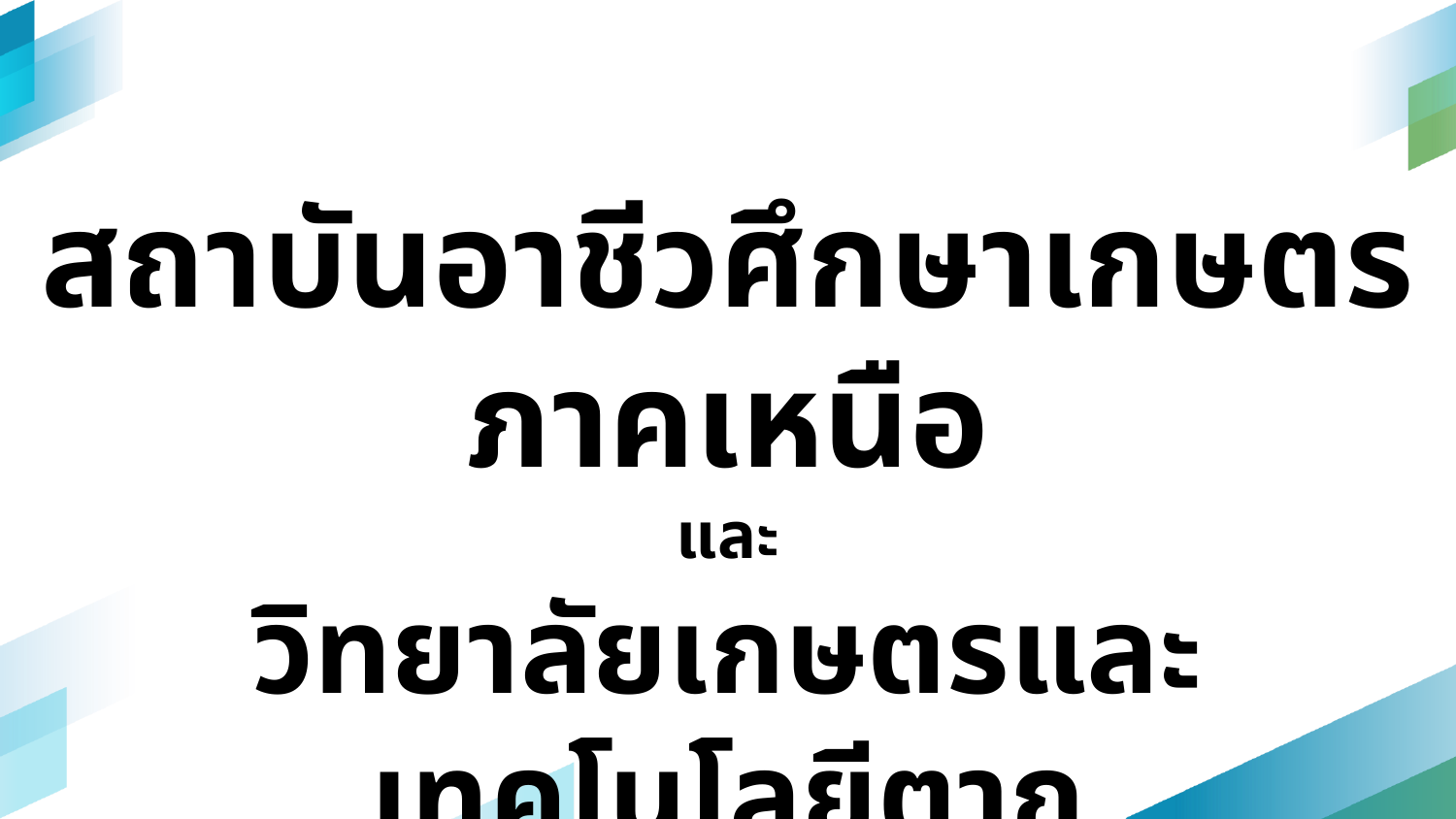

สถาบันอาชีวศึกษาเกษตรภาคเหนือ
และ
วิทยาลัยเกษตรและเทคโนโลยีตาก